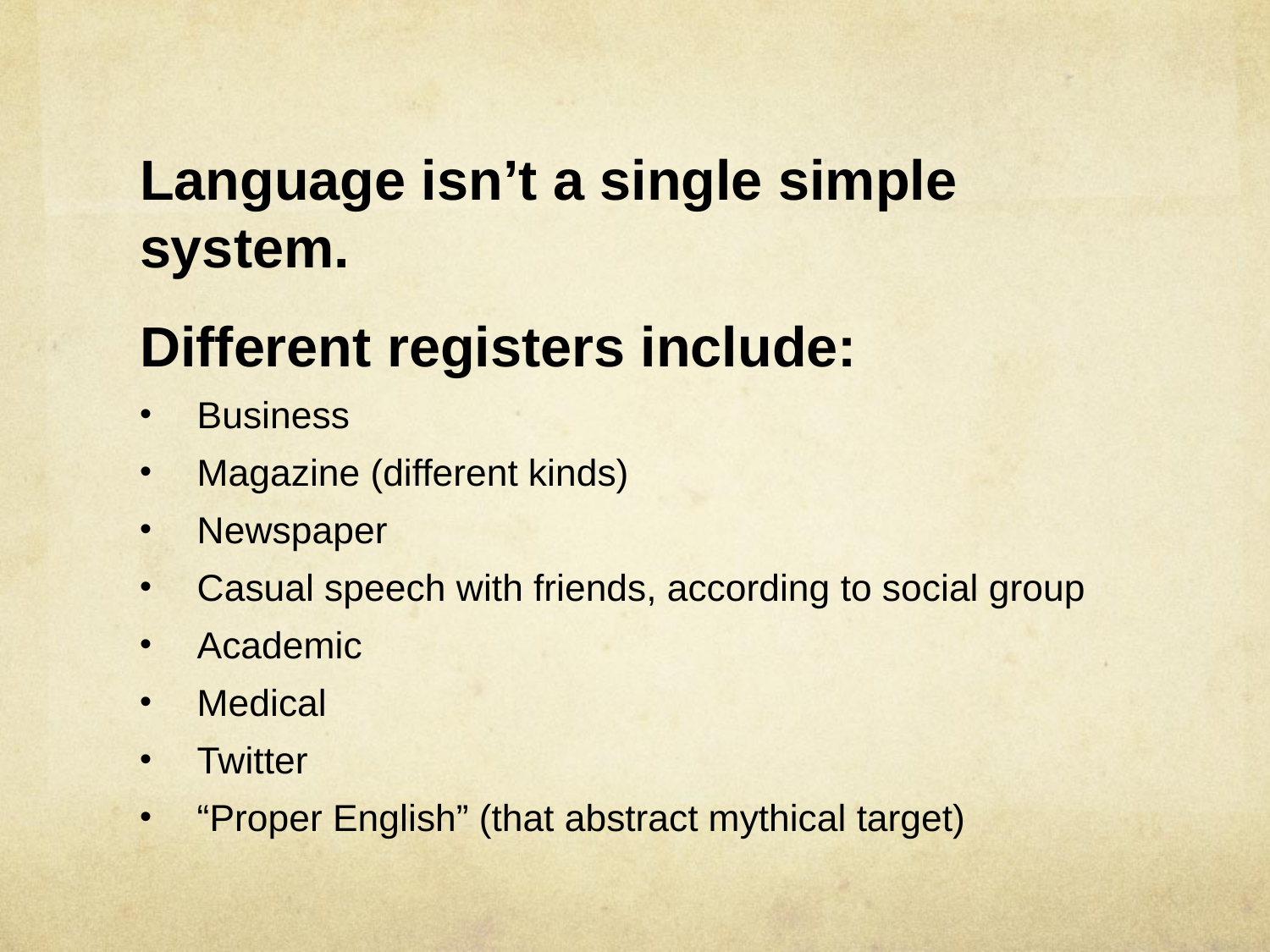

#
Language isn’t a single simple system.
Different registers include:
Business
Magazine (different kinds)
Newspaper
Casual speech with friends, according to social group
Academic
Medical
Twitter
“Proper English” (that abstract mythical target)